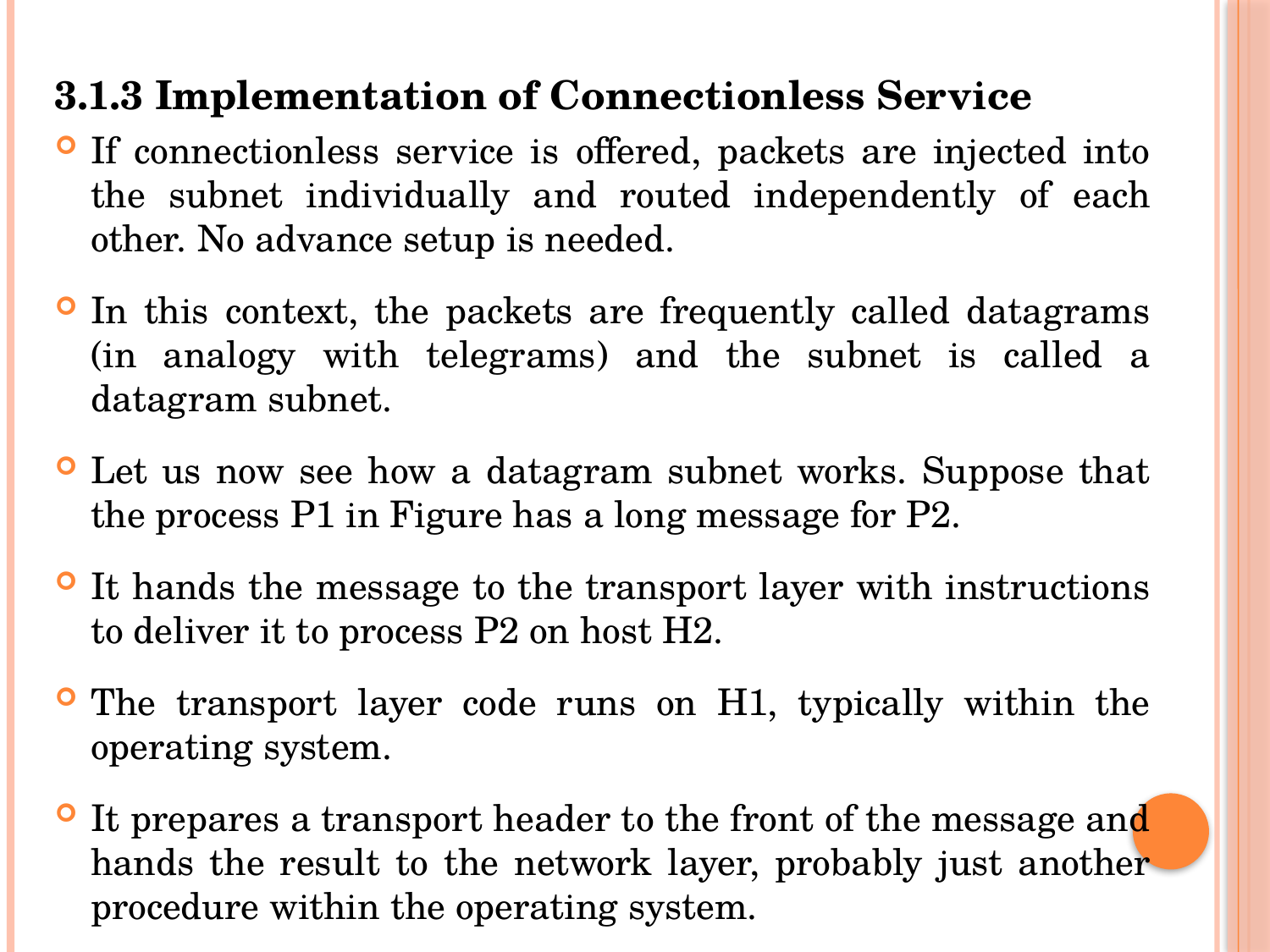

3.1.3 Implementation of Connectionless Service
If connectionless service is offered, packets are injected into the subnet individually and routed independently of each other. No advance setup is needed.
In this context, the packets are frequently called datagrams (in analogy with telegrams) and the subnet is called a datagram subnet.
Let us now see how a datagram subnet works. Suppose that the process P1 in Figure has a long message for P2.
It hands the message to the transport layer with instructions to deliver it to process P2 on host H2.
The transport layer code runs on H1, typically within the operating system.
It prepares a transport header to the front of the message and hands the result to the network layer, probably just another procedure within the operating system.